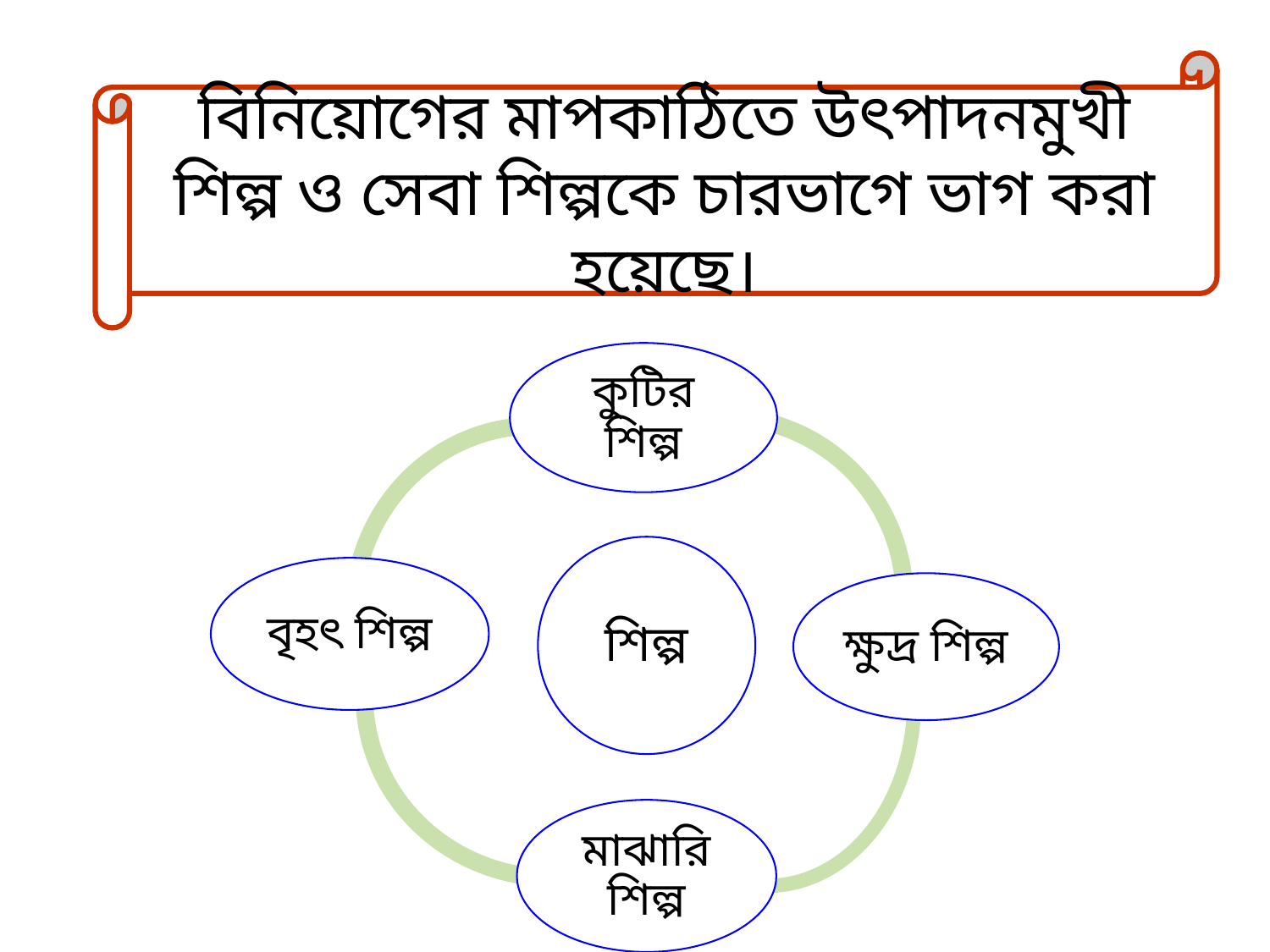

বিনিয়োগের মাপকাঠিতে উৎপাদনমুখী শিল্প ও সেবা শিল্পকে চারভাগে ভাগ করা হয়েছে।

কুটির শিল্প

শিল্প

বৃহৎ শিল্প

ক্ষুদ্র শিল্প

মাঝারি শিল্প